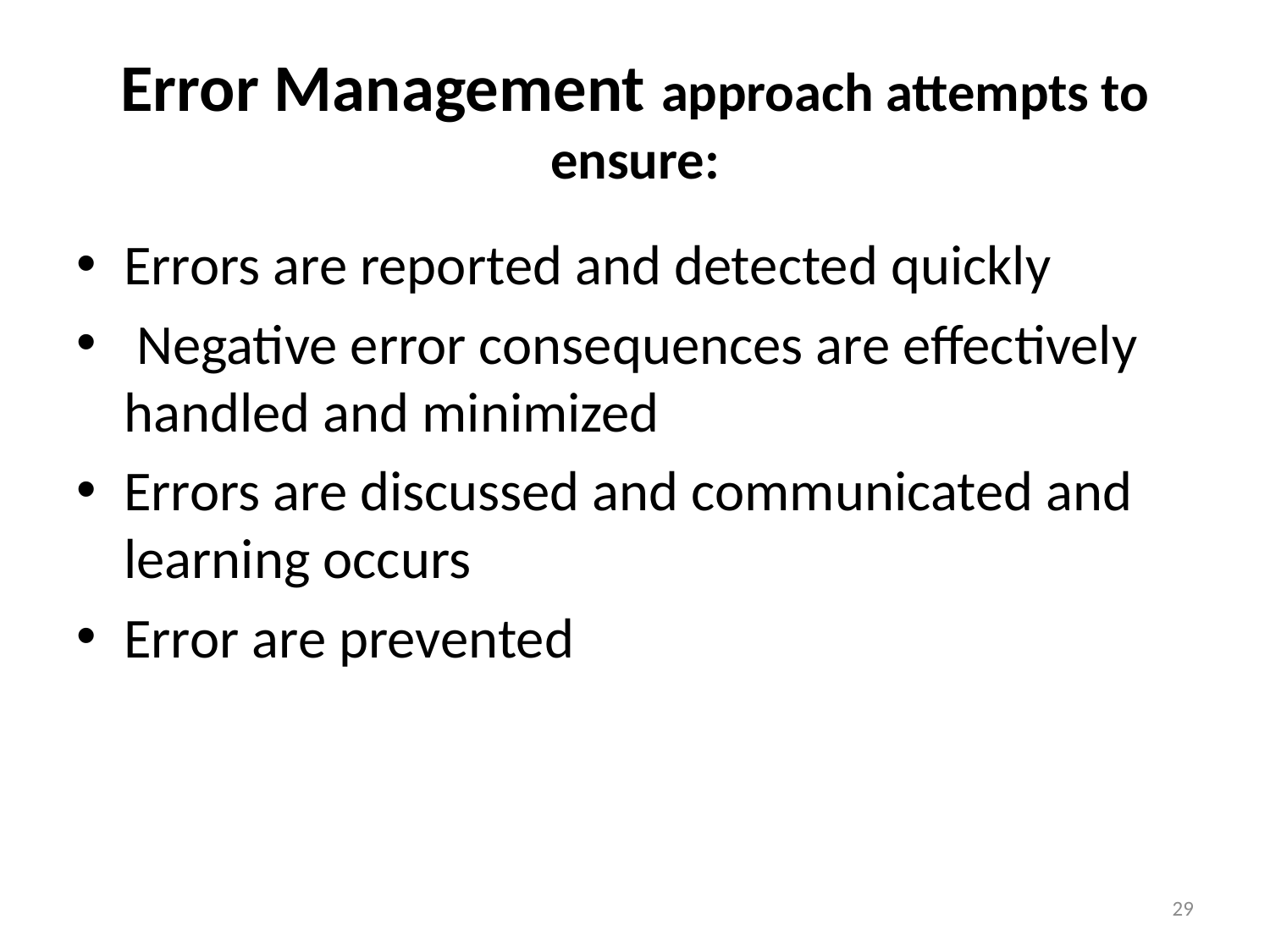

# Error Management approach attempts to ensure:
Errors are reported and detected quickly
 Negative error consequences are effectively handled and minimized
Errors are discussed and communicated and learning occurs
Error are prevented
29